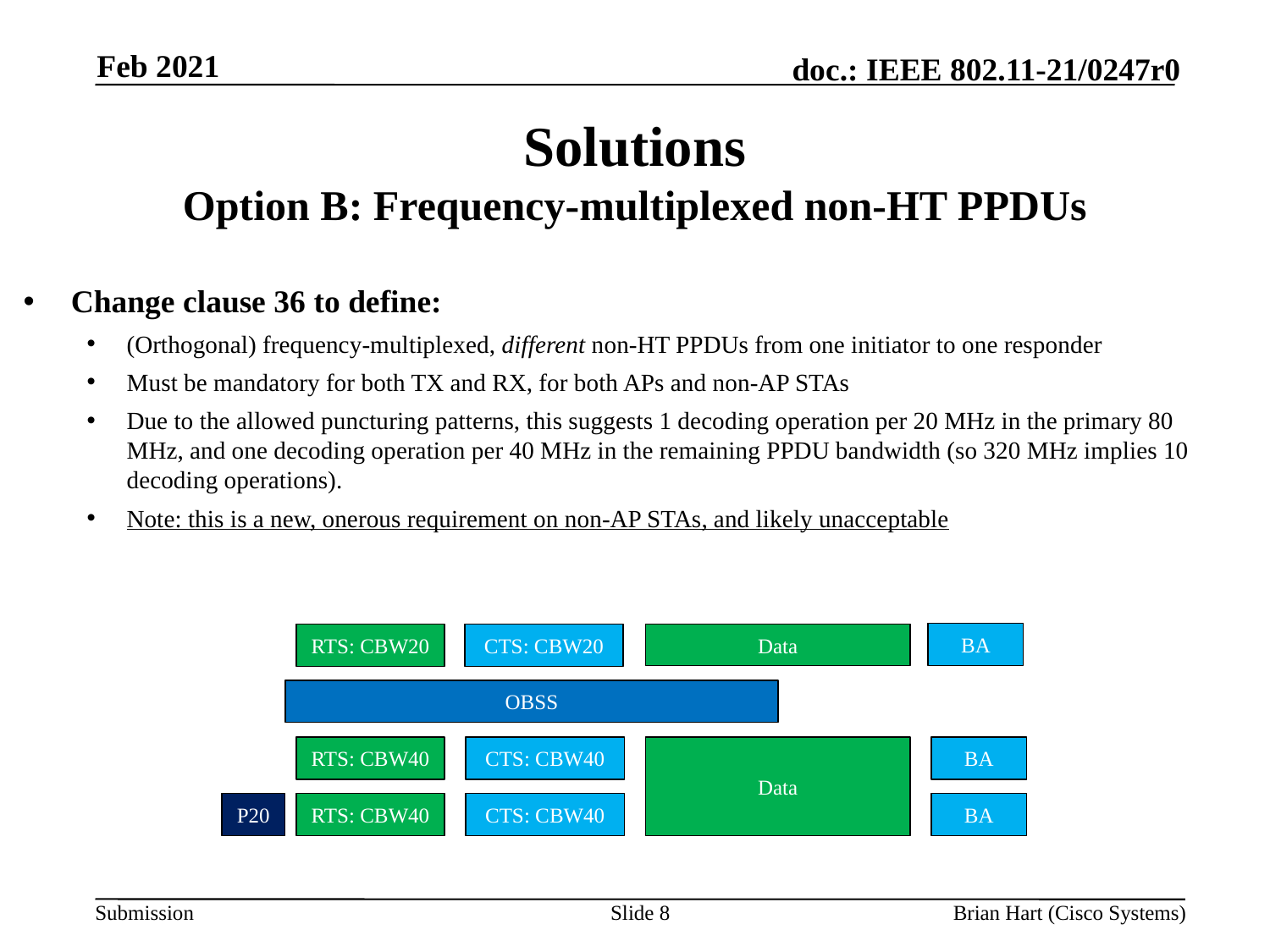

Feb 2021
# Solutions Option B: Frequency-multiplexed non-HT PPDUs
Change clause 36 to define:
(Orthogonal) frequency-multiplexed, different non-HT PPDUs from one initiator to one responder
Must be mandatory for both TX and RX, for both APs and non-AP STAs
Due to the allowed puncturing patterns, this suggests 1 decoding operation per 20 MHz in the primary 80 MHz, and one decoding operation per 40 MHz in the remaining PPDU bandwidth (so 320 MHz implies 10 decoding operations).
Note: this is a new, onerous requirement on non-AP STAs, and likely unacceptable
BA
RTS: CBW20
CTS: CBW20
Data
OBSS
RTS: CBW40
CTS: CBW40
Data
BA
P20
RTS: CBW40
CTS: CBW40
BA
Slide 8
Brian Hart (Cisco Systems)